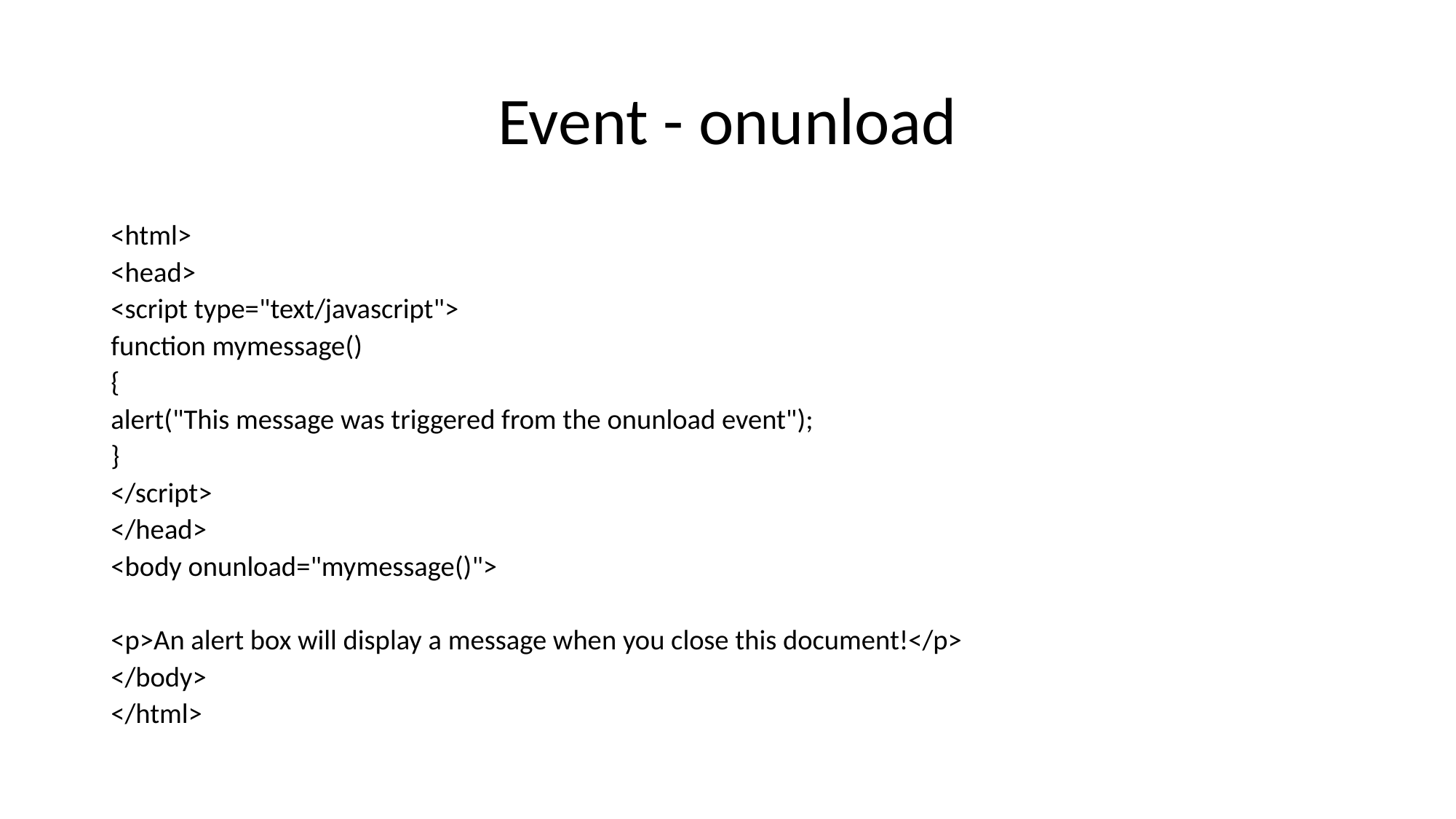

# Event - onunload
<html>
<head>
<script type="text/javascript">
function mymessage()
{
alert("This message was triggered from the onunload event");
}
</script>
</head>
<body onunload="mymessage()">

<p>An alert box will display a message when you close this document!</p>
</body>
</html>